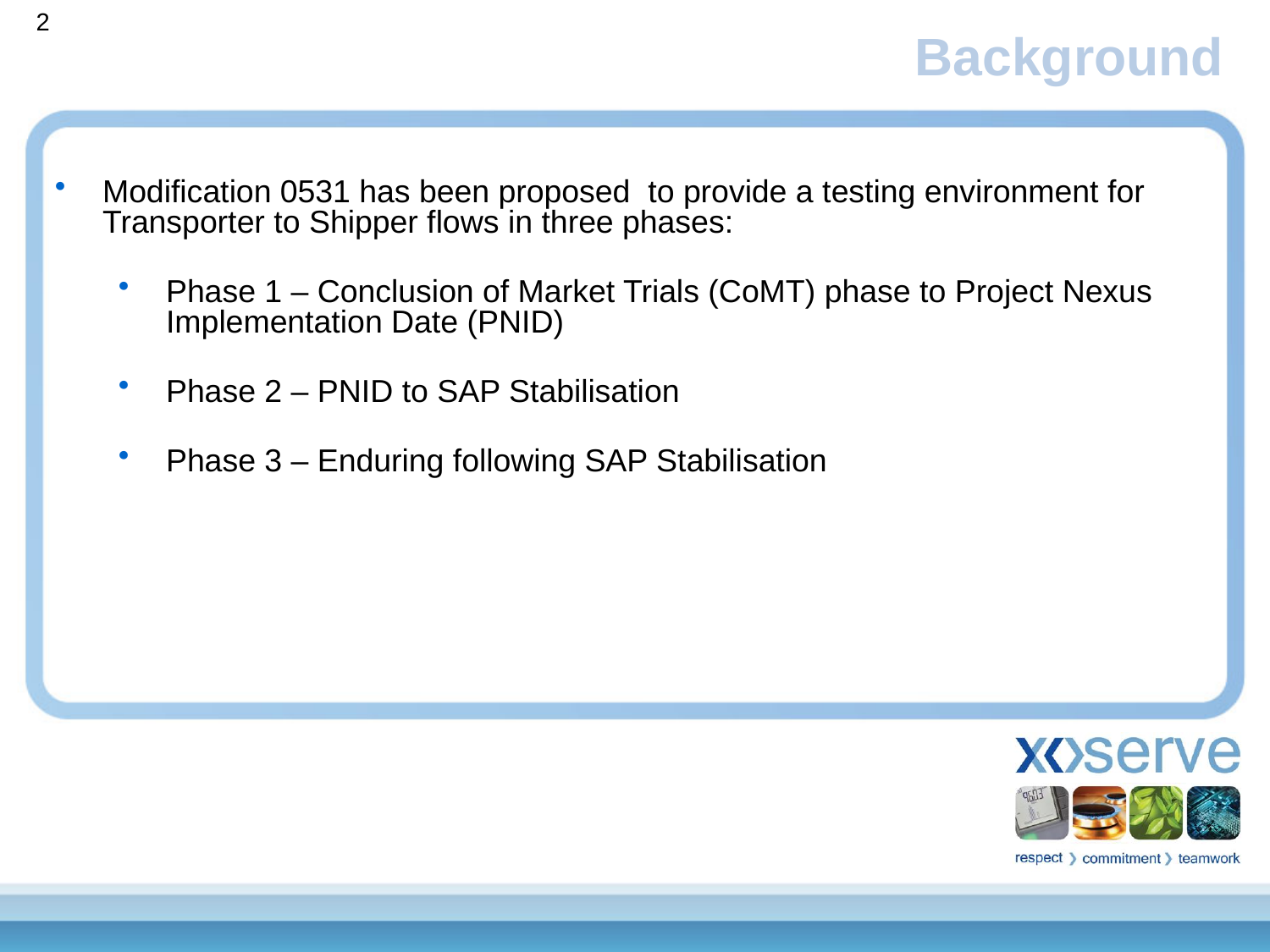

2
Background

Modification 0531 has been proposed  to provide a testing environment for Transporter to Shipper flows in three phases:

Phase 1 – Conclusion of Market Trials (CoMT) phase to Project Nexus Implementation Date (PNID)

Phase 2 – PNID to SAP Stabilisation

Phase 3 – Enduring following SAP Stabilisation